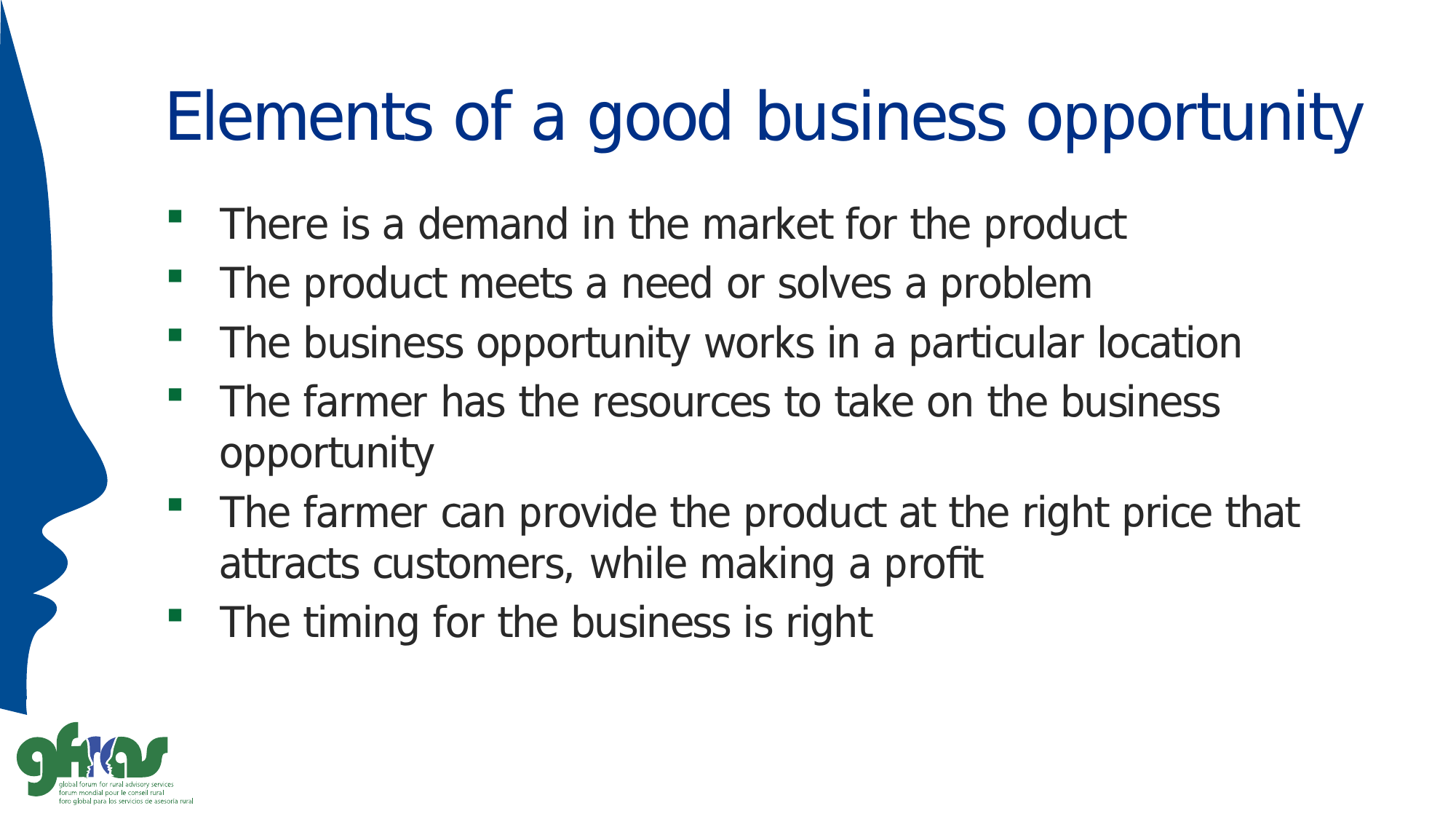

# Elements of a good business opportunity
There is a demand in the market for the product
The product meets a need or solves a problem
The business opportunity works in a particular location
The farmer has the resources to take on the business opportunity
The farmer can provide the product at the right price that attracts customers, while making a profit
The timing for the business is right